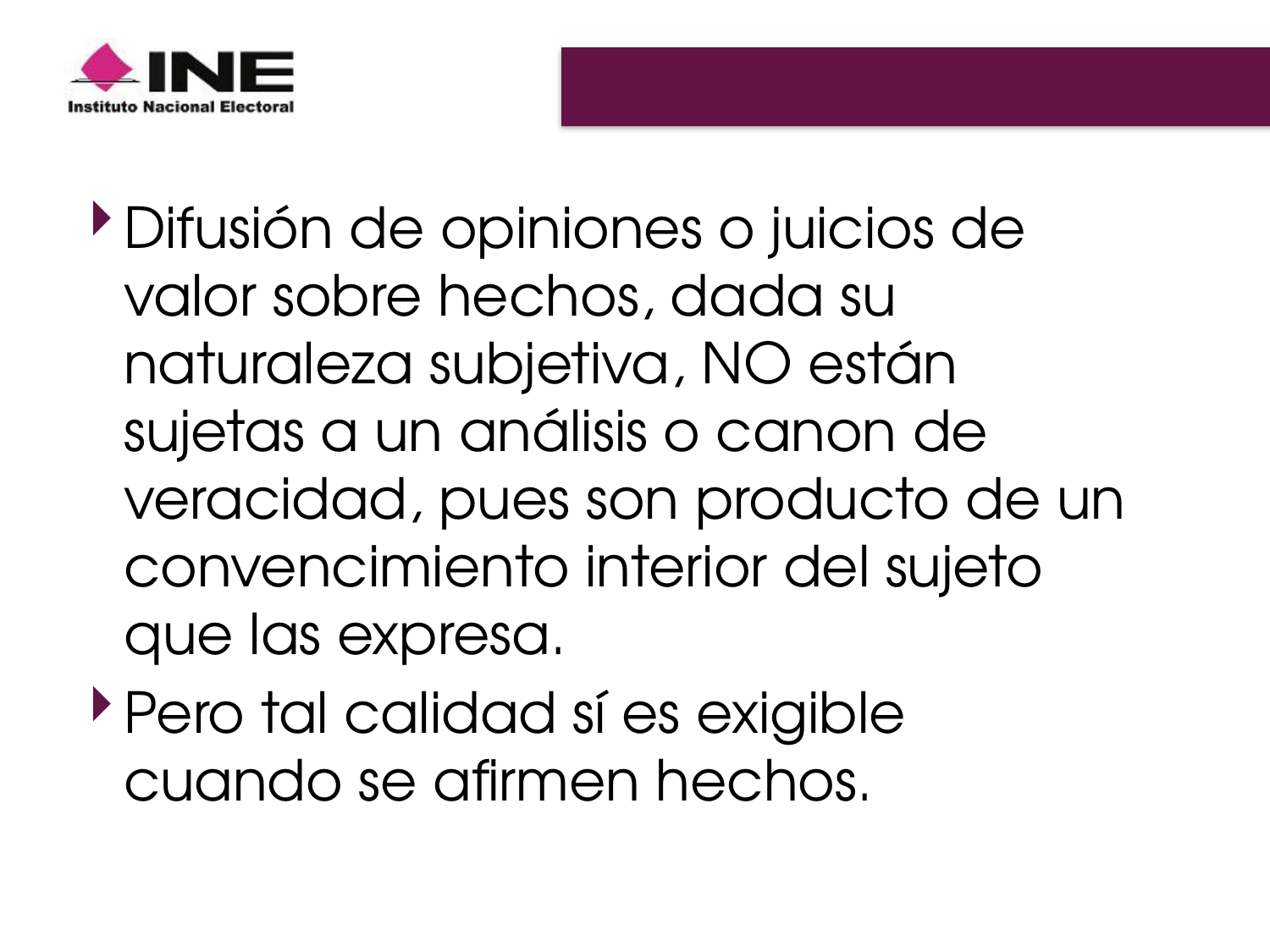

#
Difusión de opiniones o juicios de valor sobre hechos, dada su naturaleza subjetiva, NO están sujetas a un análisis o canon de veracidad, pues son producto de un convencimiento interior del sujeto que las expresa.
Pero tal calidad sí es exigible cuando se afirmen hechos.